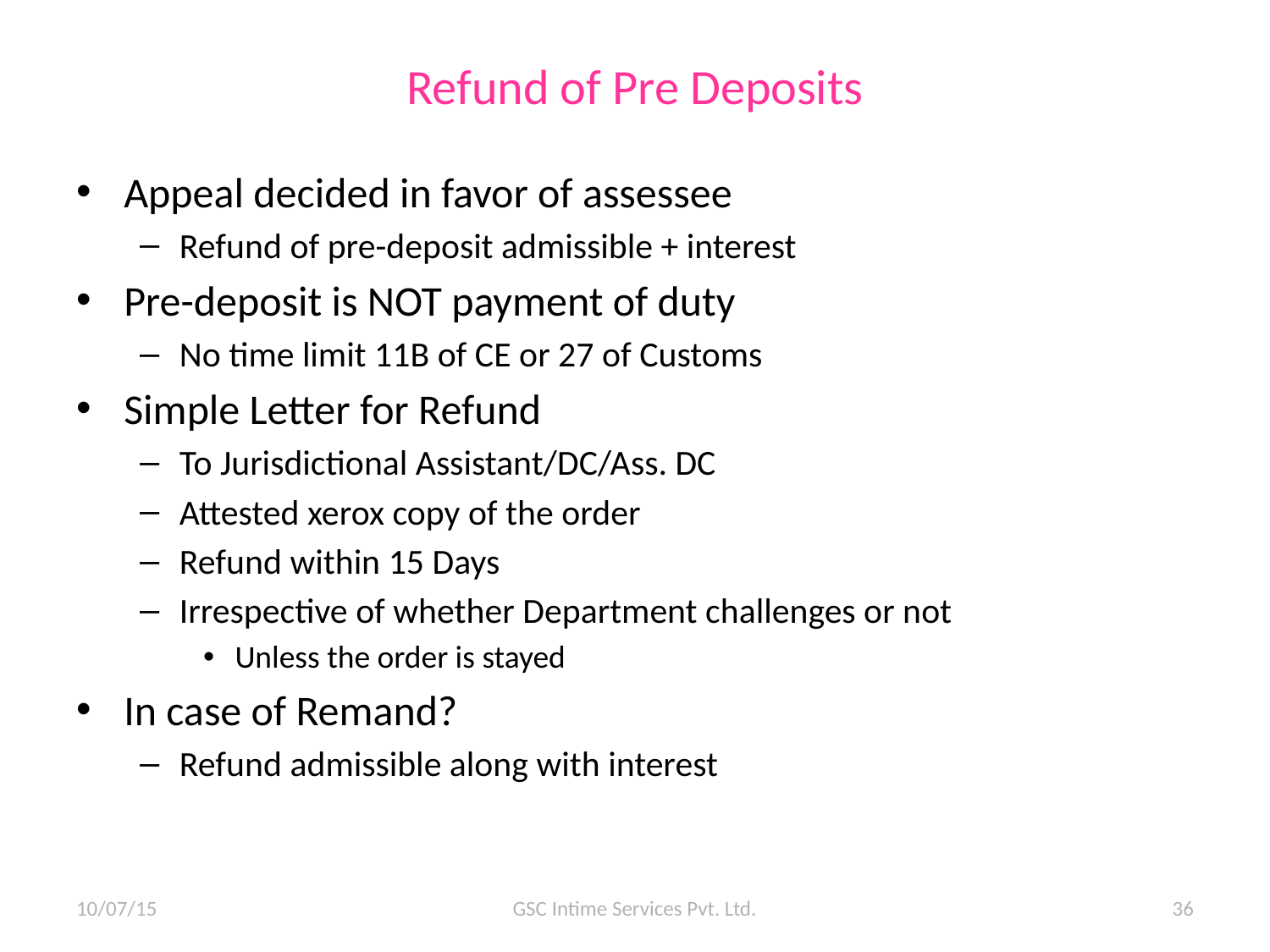

# Refund of Pre Deposits
Appeal decided in favor of assessee
Refund of pre-deposit admissible + interest
Pre-deposit is NOT payment of duty
No time limit 11B of CE or 27 of Customs
Simple Letter for Refund
To Jurisdictional Assistant/DC/Ass. DC
Attested xerox copy of the order
Refund within 15 Days
Irrespective of whether Department challenges or not
Unless the order is stayed
In case of Remand?
Refund admissible along with interest

10/07/15
GSC Intime Services Pvt. Ltd.
36